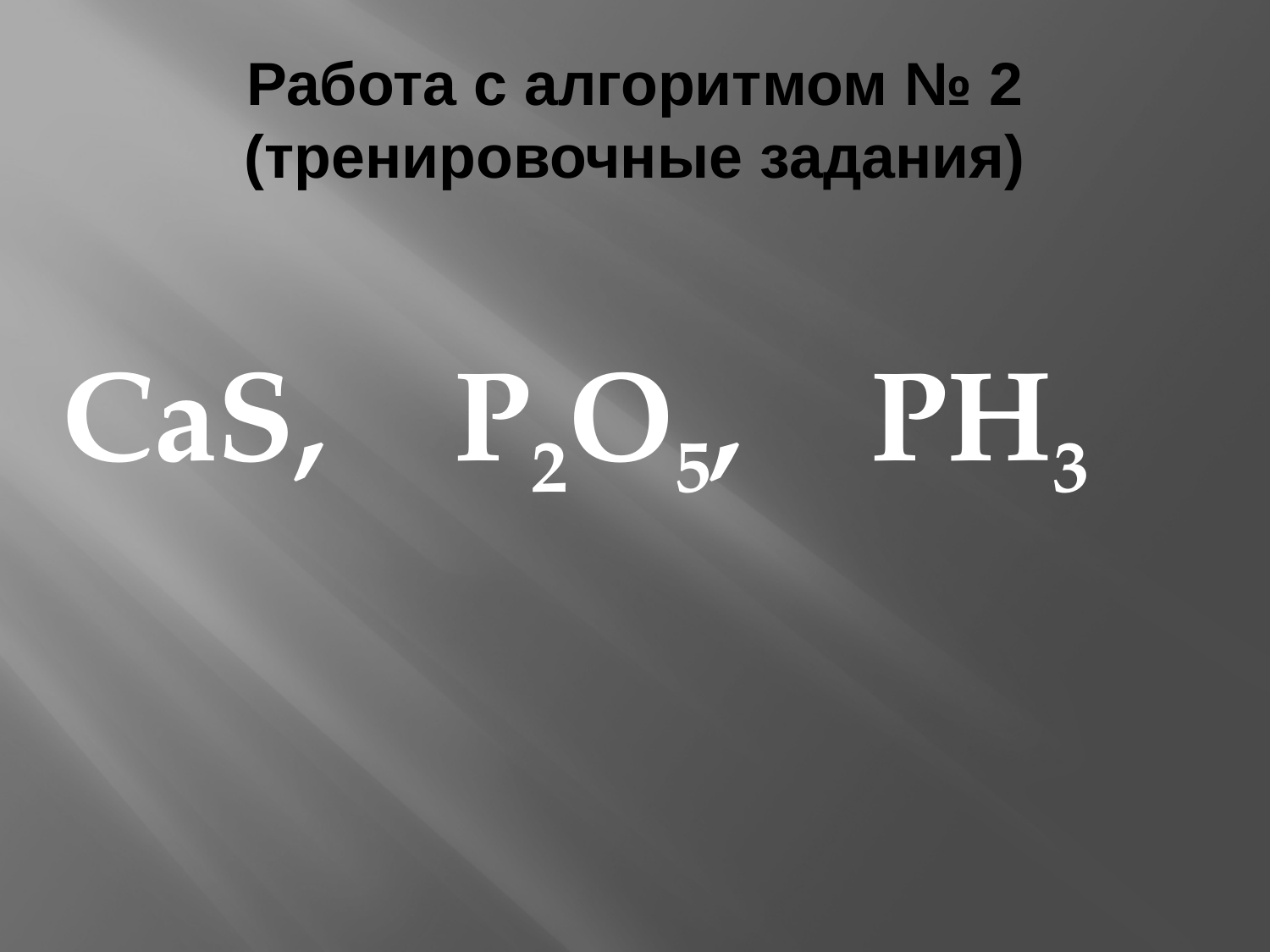

# Работа с алгоритмом № 2 (тренировочные задания)
CaS,    P2O5,    PH3